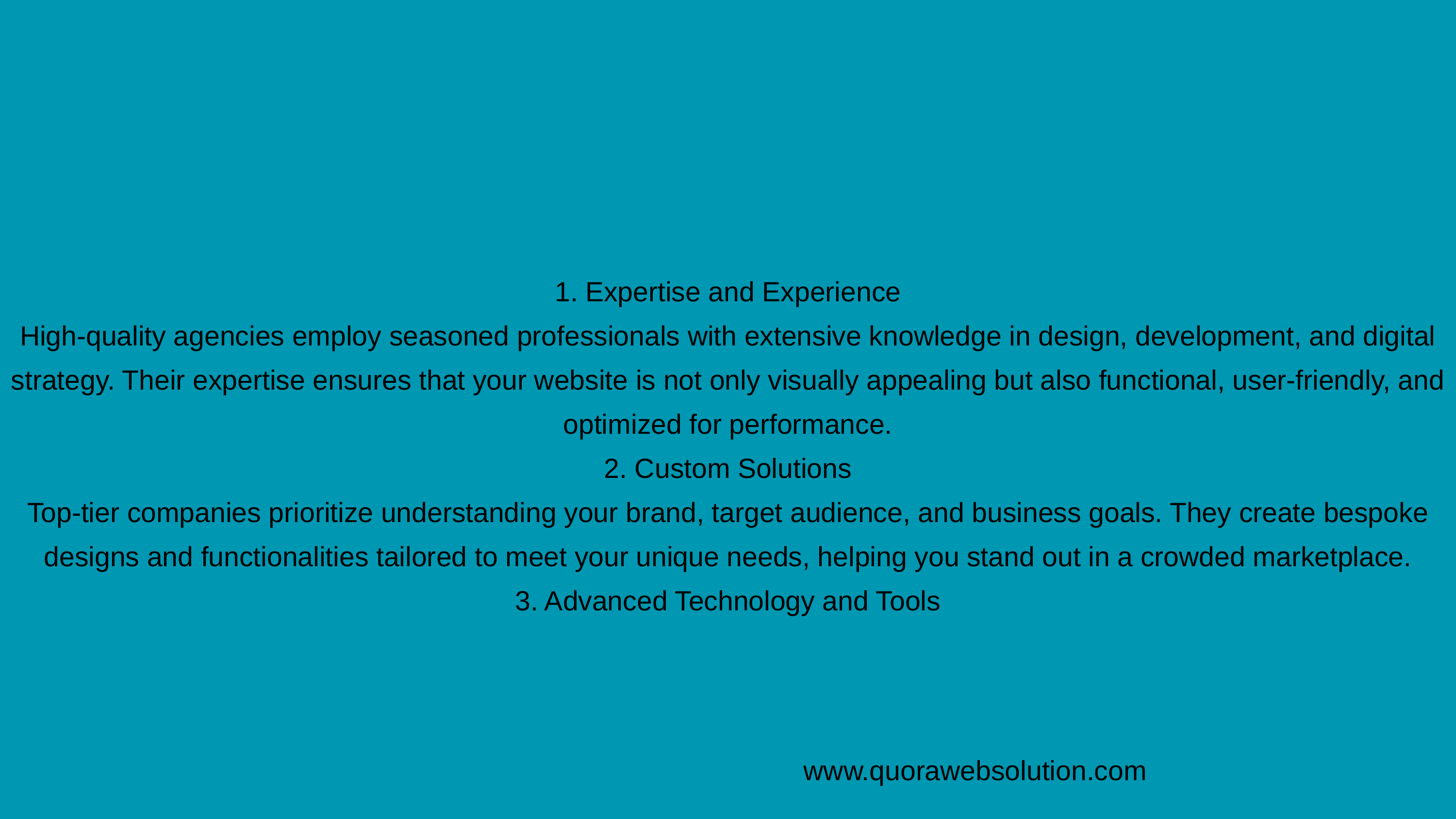

1. Expertise and Experience
High-quality agencies employ seasoned professionals with extensive knowledge in design, development, and digital strategy. Their expertise ensures that your website is not only visually appealing but also functional, user-friendly, and optimized for performance.
2. Custom Solutions
Top-tier companies prioritize understanding your brand, target audience, and business goals. They create bespoke designs and functionalities tailored to meet your unique needs, helping you stand out in a crowded marketplace.
3. Advanced Technology and Tools
www.quorawebsolution.com